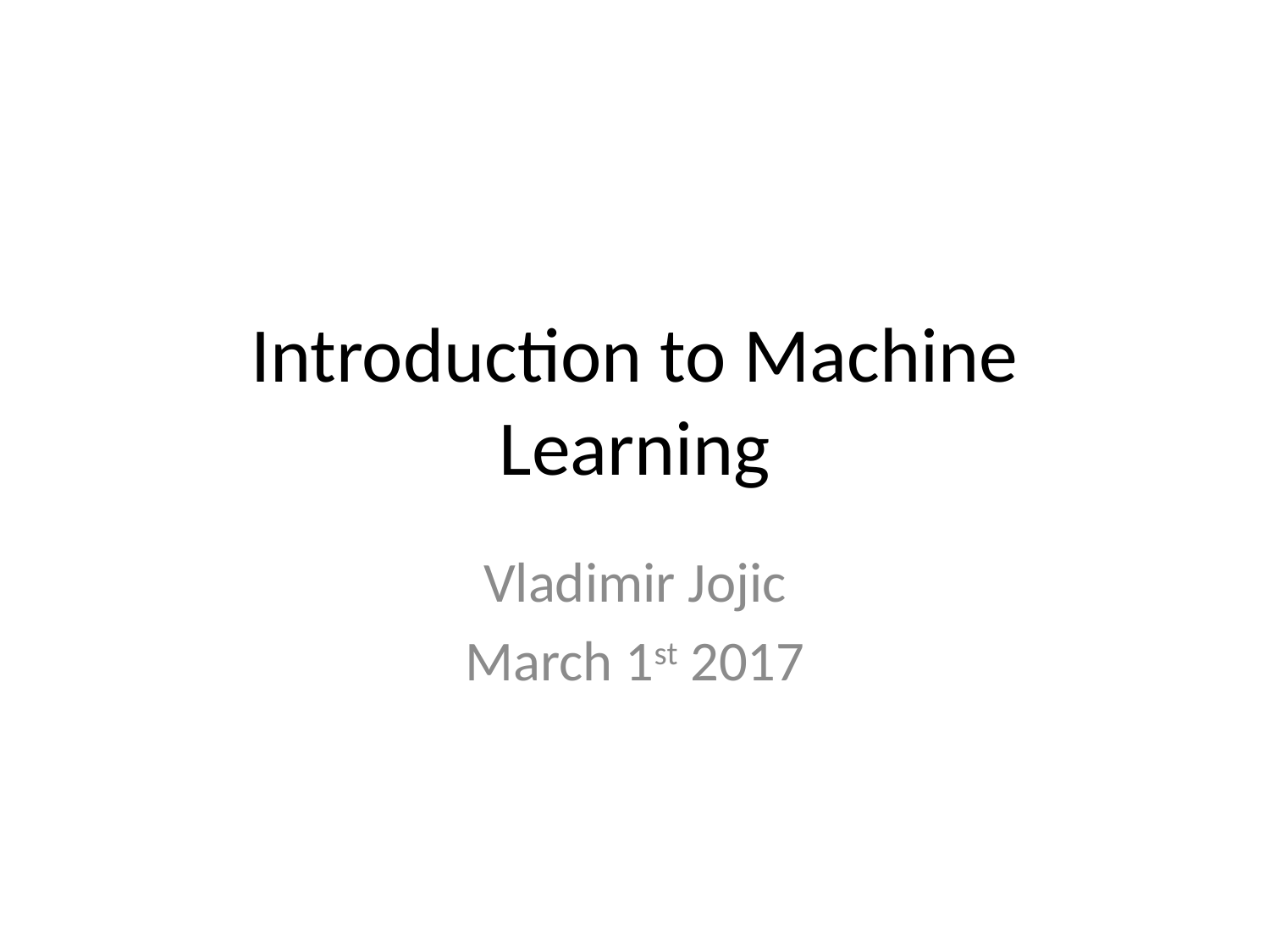

# Introduction to Machine Learning
Vladimir Jojic
March 1st 2017